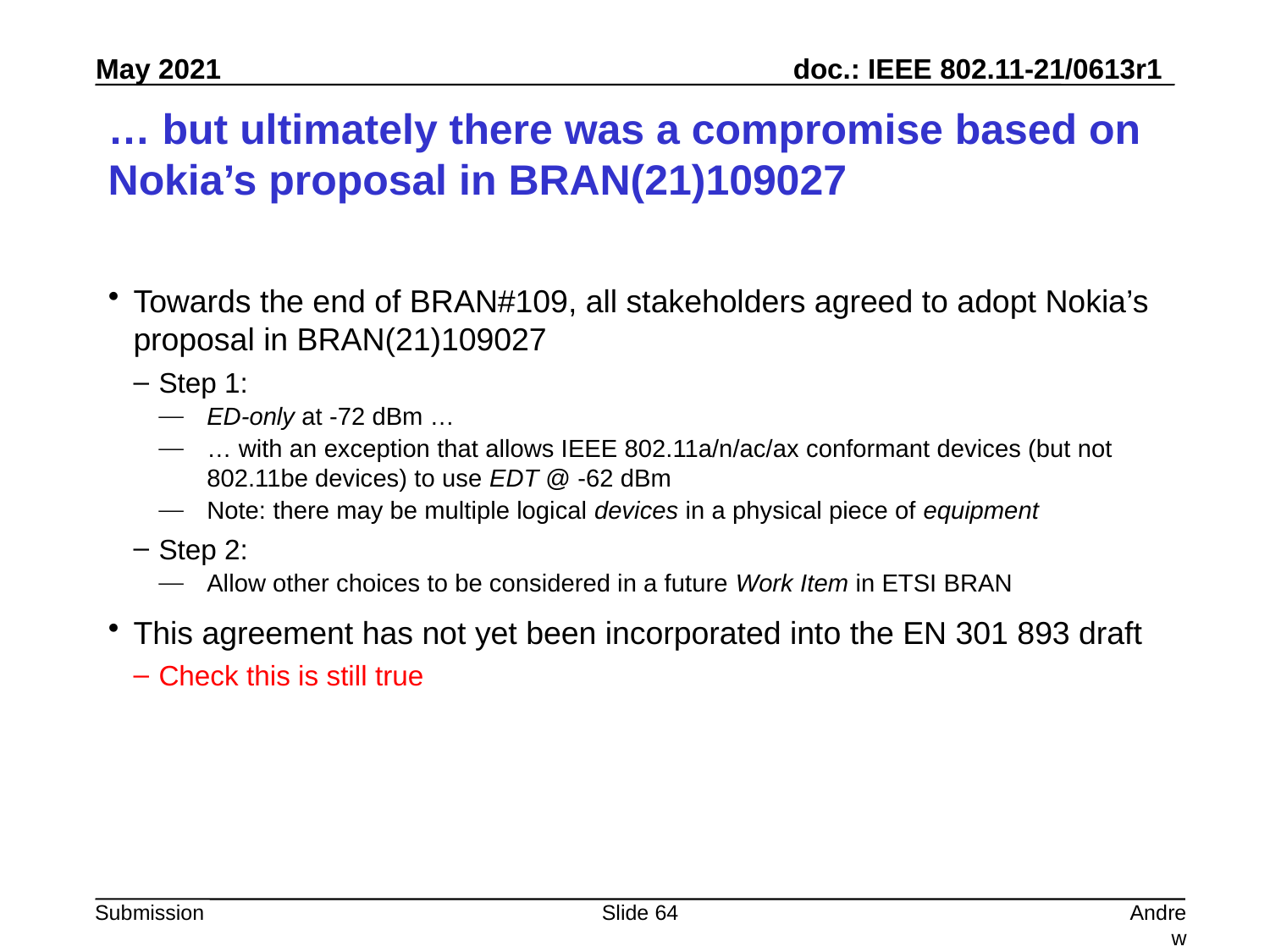

# … but ultimately there was a compromise based on Nokia’s proposal in BRAN(21)109027
Towards the end of BRAN#109, all stakeholders agreed to adopt Nokia’s proposal in BRAN(21)109027
Step 1:
ED-only at -72 dBm …
… with an exception that allows IEEE 802.11a/n/ac/ax conformant devices (but not 802.11be devices) to use EDT @ -62 dBm
Note: there may be multiple logical devices in a physical piece of equipment
Step 2:
Allow other choices to be considered in a future Work Item in ETSI BRAN
This agreement has not yet been incorporated into the EN 301 893 draft
Check this is still true

Slide 64
Andrew Myles, Cisco